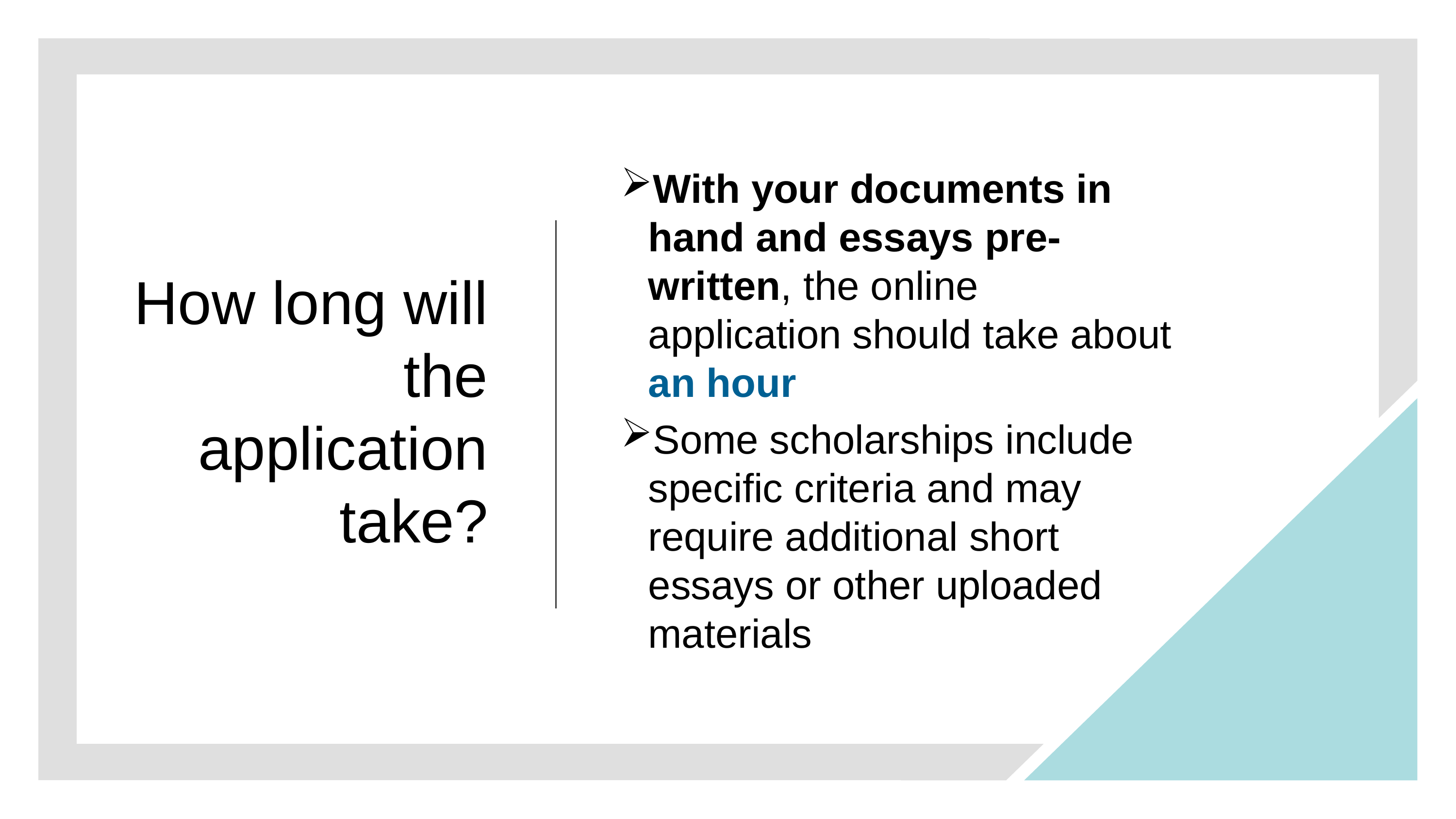

With your documents in hand and essays pre-written, the online application should take about an hour
Some scholarships include specific criteria and may require additional short essays or other uploaded materials
# How long will the application take?